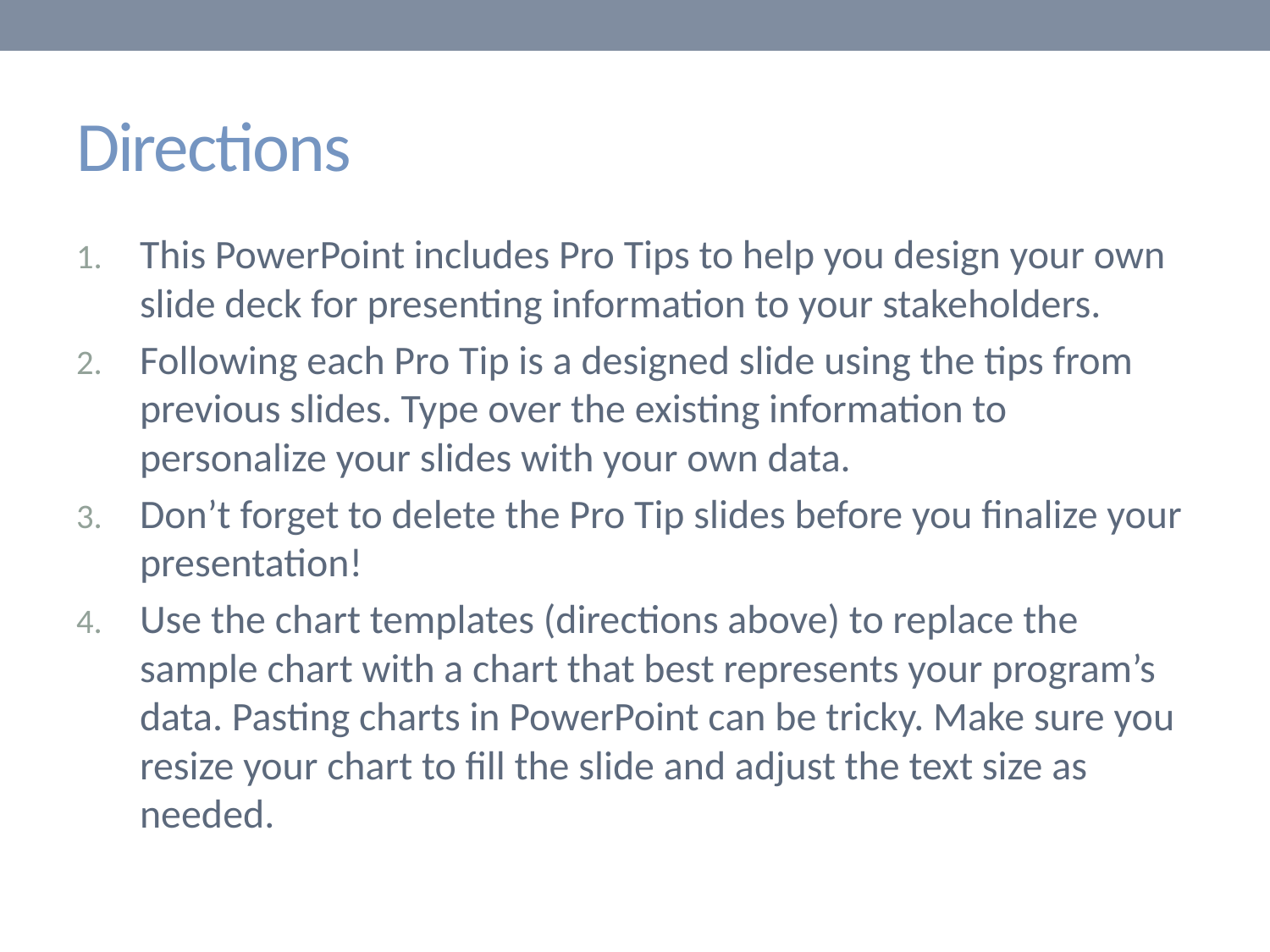

# Directions
This PowerPoint includes Pro Tips to help you design your own slide deck for presenting information to your stakeholders.
Following each Pro Tip is a designed slide using the tips from previous slides. Type over the existing information to personalize your slides with your own data.
Don’t forget to delete the Pro Tip slides before you finalize your presentation!
Use the chart templates (directions above) to replace the sample chart with a chart that best represents your program’s data. Pasting charts in PowerPoint can be tricky. Make sure you resize your chart to fill the slide and adjust the text size as needed.